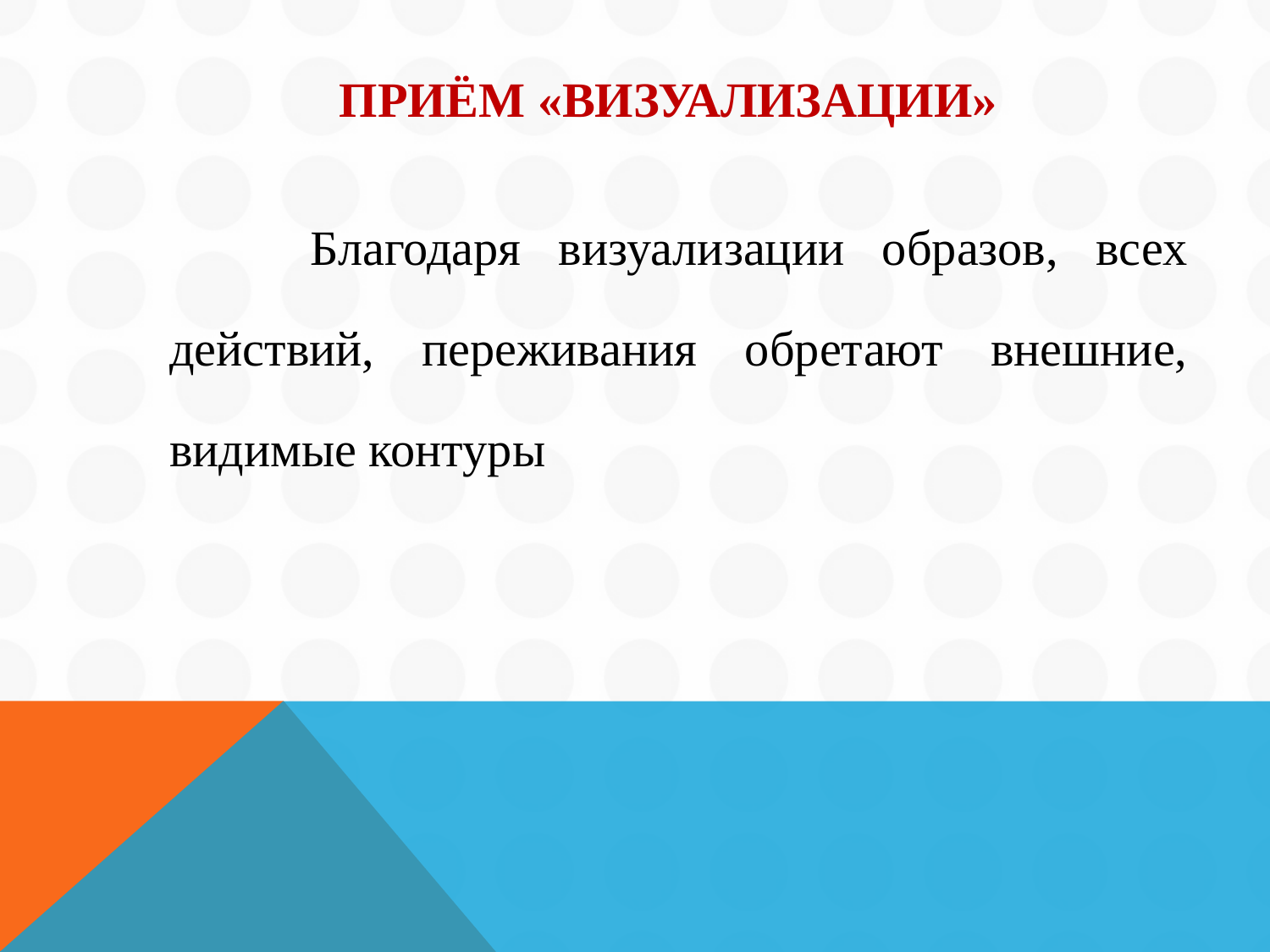

# Приём «визуализации»
     Благодаря визуализации образов, всех действий, переживания обретают внешние, видимые контуры